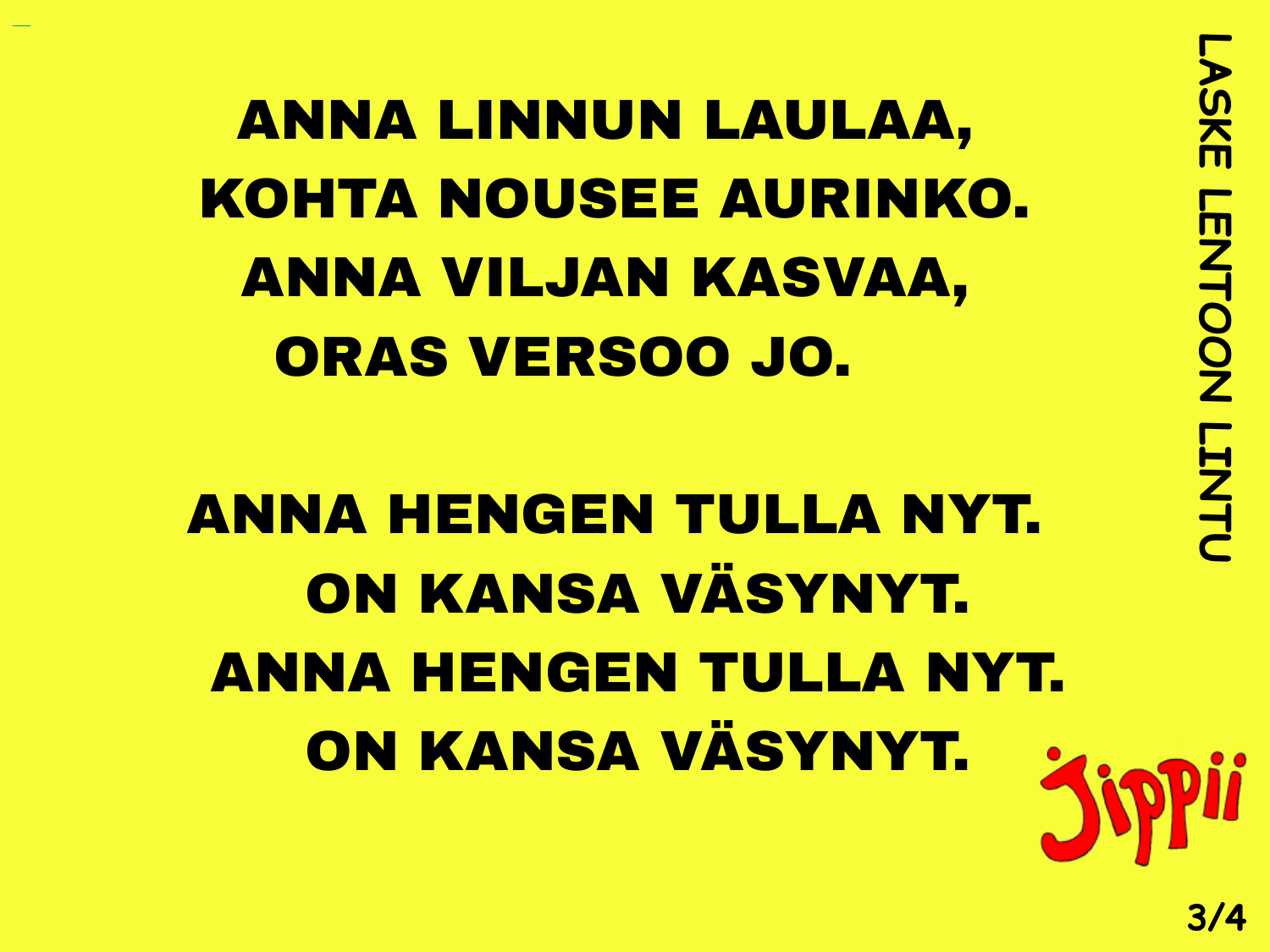

ANNA LINNUN LAULAA,
KOHTA NOUSEE AURINKO.
ANNA VILJAN KASVAA,
ORAS VERSOO JO.

ANNA HENGEN TULLA NYT.
	ON KANSA VÄSYNYT.
	ANNA HENGEN TULLA NYT.
	ON KANSA VÄSYNYT.
LASKE LENTOON LINTU
3/4